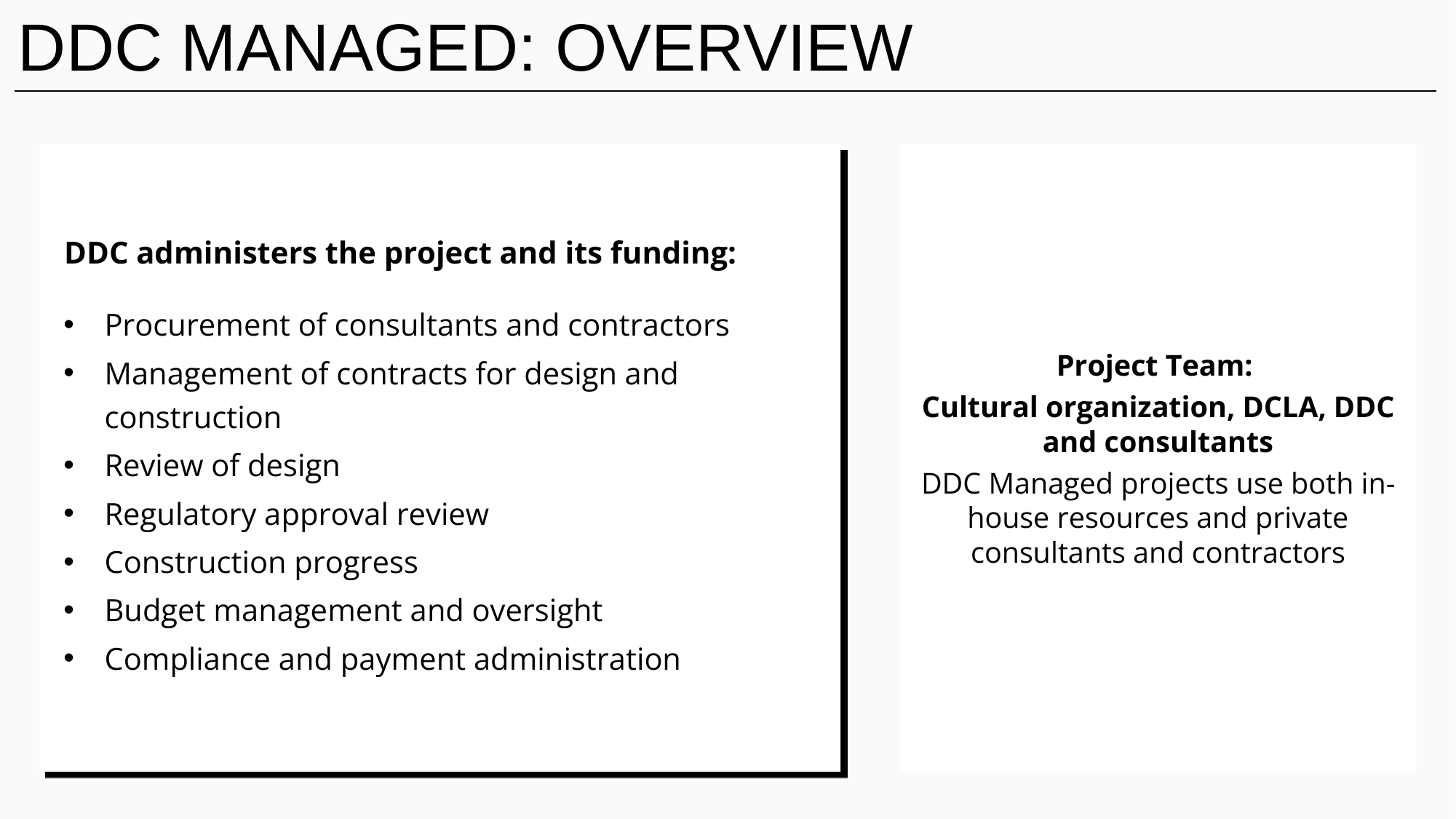

# DDC MANAGED: OVERVIEW
DDC administers the project and its funding:

Procurement of consultants and contractors
Management of contracts for design and construction
Review of design
Regulatory approval review
Construction progress
Budget management and oversight
Compliance and payment administration
Project Team:
Cultural organization, DCLA, DDC and consultants
DDC Managed projects use both in-house resources and private consultants and contractors